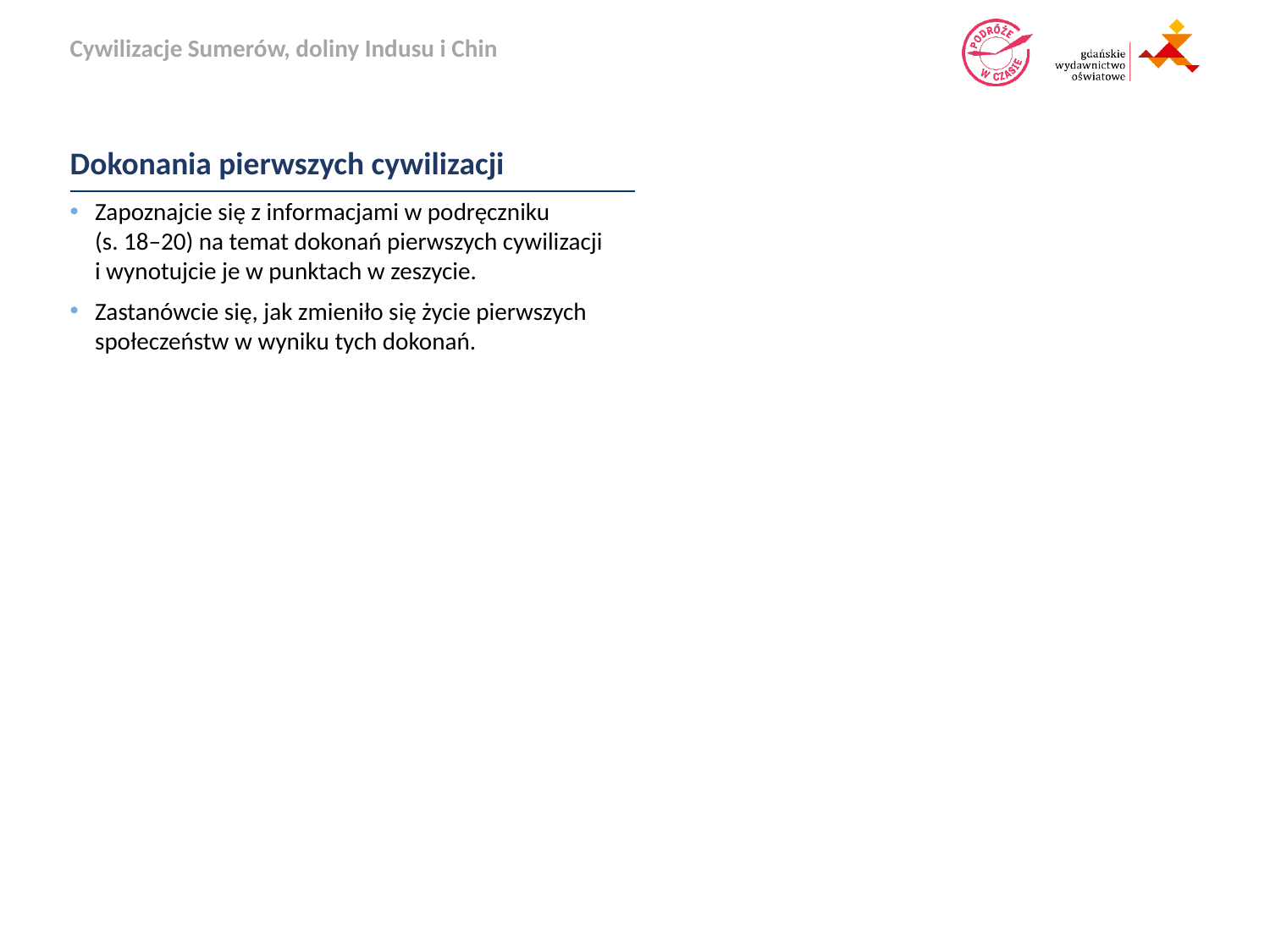

Dokonania pierwszych cywilizacji
Zapoznajcie się z informacjami w podręczniku
(s. 18–20) na temat dokonań pierwszych cywilizacji
i wynotujcie je w punktach w zeszycie.
Zastanówcie się, jak zmieniło się życie pierwszych społeczeństw w wyniku tych dokonań.